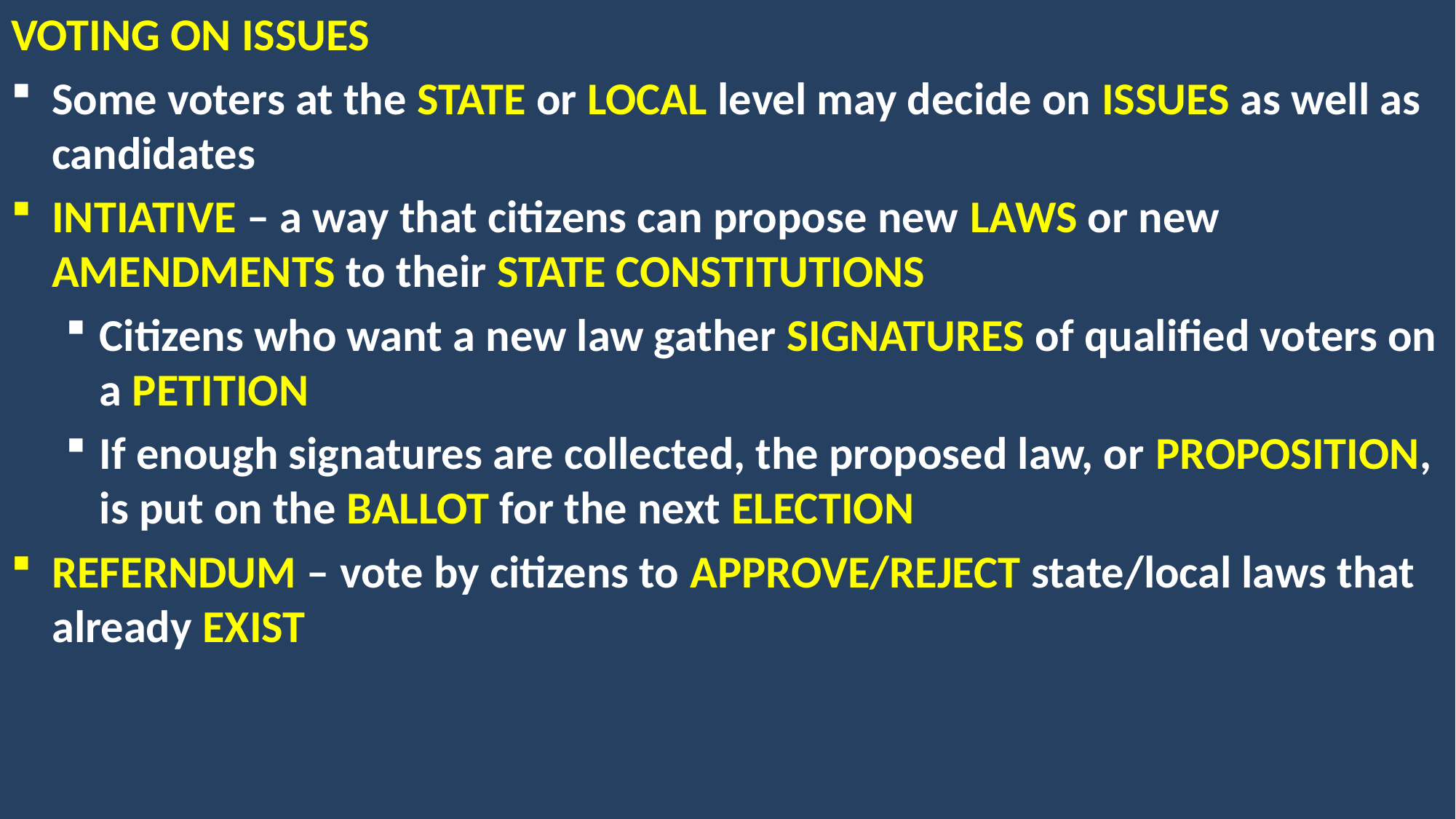

VOTING ON ISSUES
Some voters at the STATE or LOCAL level may decide on ISSUES as well as candidates
INTIATIVE – a way that citizens can propose new LAWS or new AMENDMENTS to their STATE CONSTITUTIONS
Citizens who want a new law gather SIGNATURES of qualified voters on a PETITION
If enough signatures are collected, the proposed law, or PROPOSITION, is put on the BALLOT for the next ELECTION
REFERNDUM – vote by citizens to APPROVE/REJECT state/local laws that already EXIST